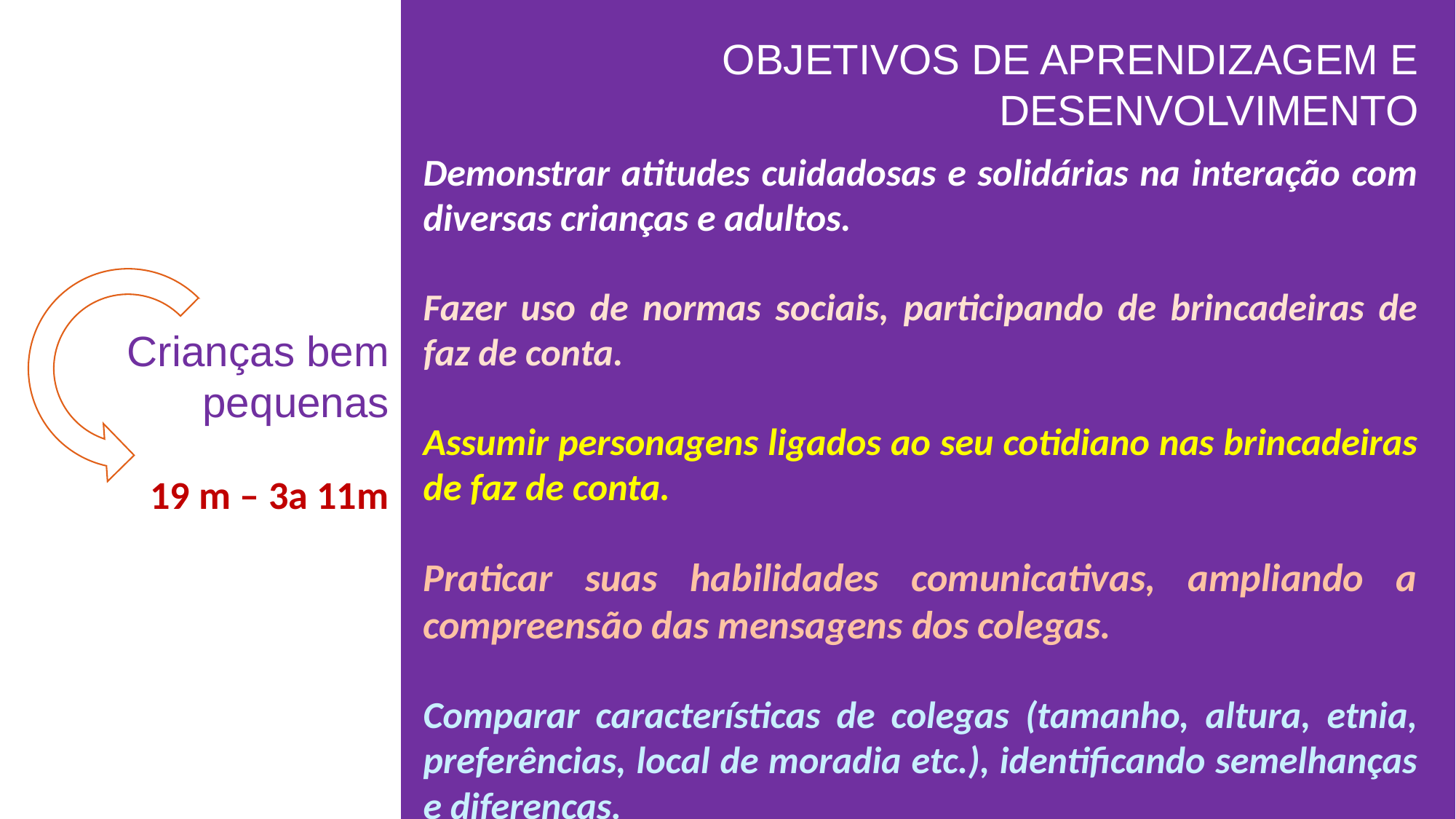

OBJETIVOS DE APRENDIZAGEM E DESENVOLVIMENTO
Bebês
Zero – 18m
Crianças bem pequenas
19 m – 3a 11m
Crianças pequenas
4a – 5a 11m
Demonstrar atitudes cuidadosas e solidárias na interação com diversas crianças e adultos.

Fazer uso de normas sociais, participando de brincadeiras de faz de conta.

Assumir personagens ligados ao seu cotidiano nas brincadeiras de faz de conta.

Praticar suas habilidades comunicativas, ampliando a compreensão das mensagens dos colegas.

Comparar características de colegas (tamanho, altura, etnia, preferências, local de moradia etc.), identificando semelhanças e diferenças.
Crianças bem pequenas

19 m – 3a 11m